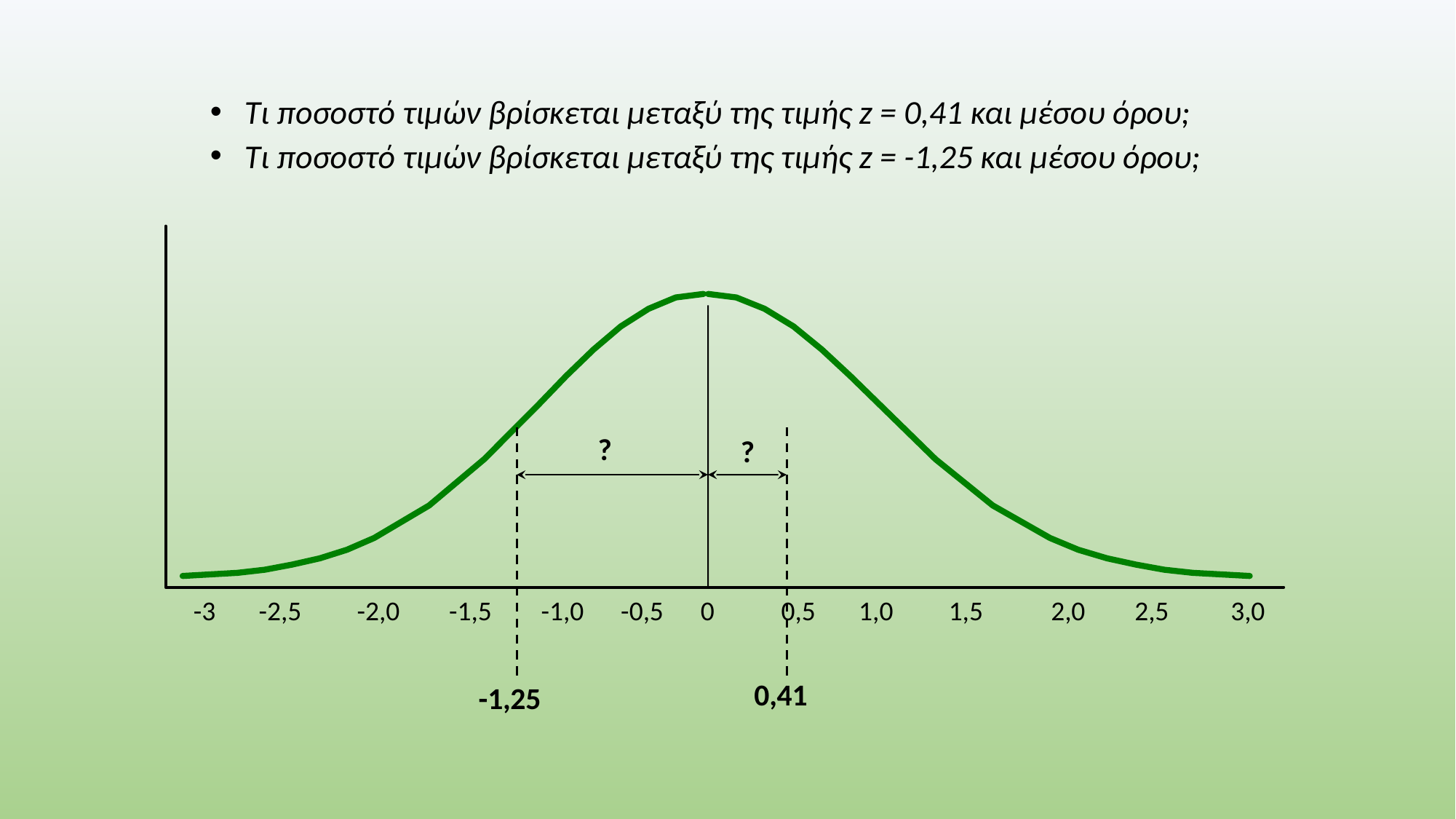

Τι ποσοστό τιμών βρίσκεται μεταξύ της τιμής z = 0,41 και μέσου όρου;
Τι ποσοστό τιμών βρίσκεται μεταξύ της τιμής z = -1,25 και μέσου όρου;

?
?
0,41
-1,25
-3       -2,5         -2,0        -1,5        -1,0      -0,5      0
0,5       1,0         1,5           2,0        2,5          3,0